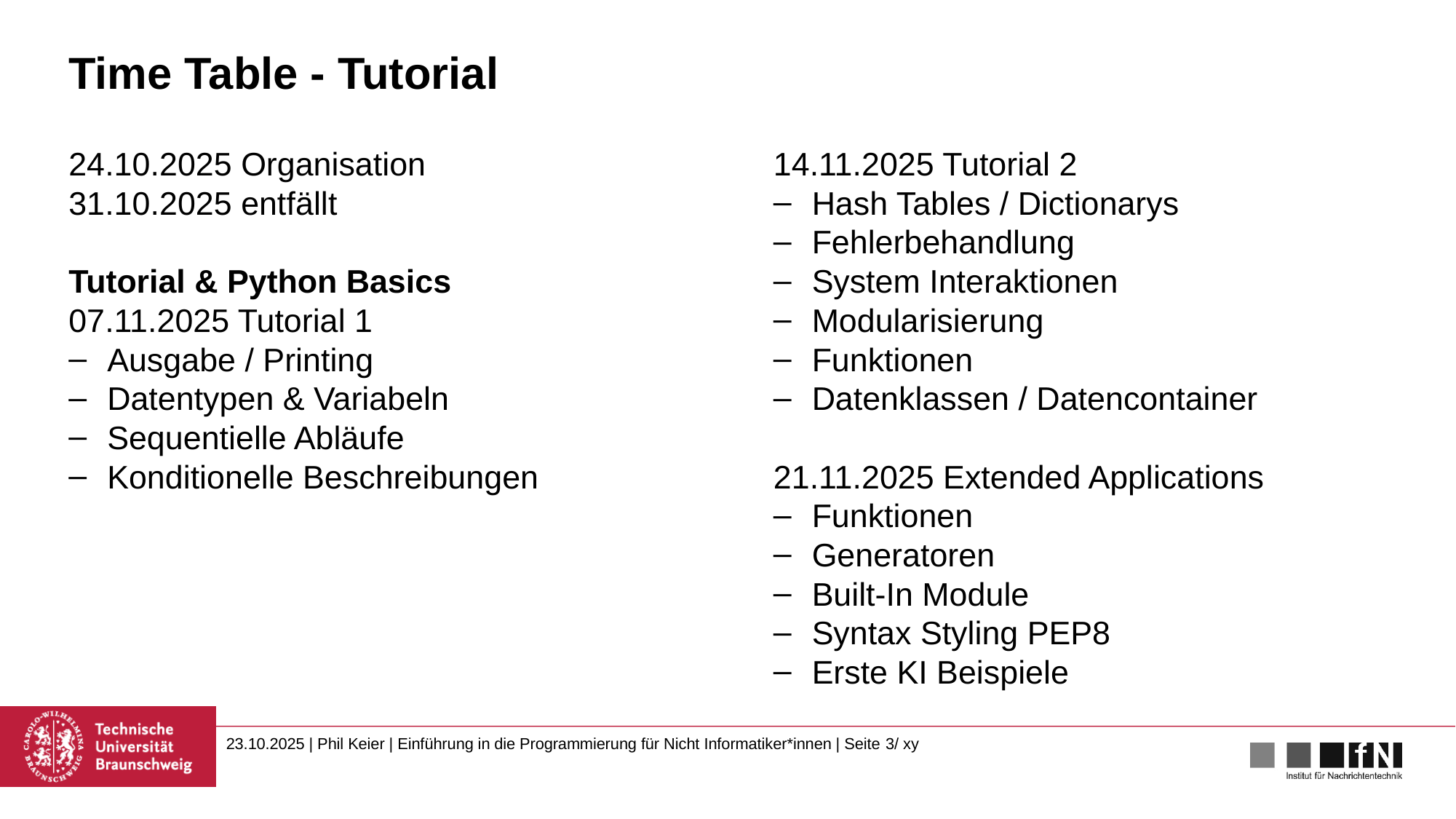

# Time Table - Tutorial
24.10.2025 Organisation
31.10.2025 entfällt

Tutorial & Python Basics
07.11.2025 Tutorial 1
Ausgabe / Printing
Datentypen & Variabeln
Sequentielle Abläufe
Konditionelle Beschreibungen
14.11.2025 Tutorial 2
Hash Tables / Dictionarys
Fehlerbehandlung
System Interaktionen
Modularisierung
Funktionen
Datenklassen / Datencontainer

21.11.2025 Extended Applications
Funktionen
Generatoren
Built-In Module
Syntax Styling PEP8
Erste KI Beispiele